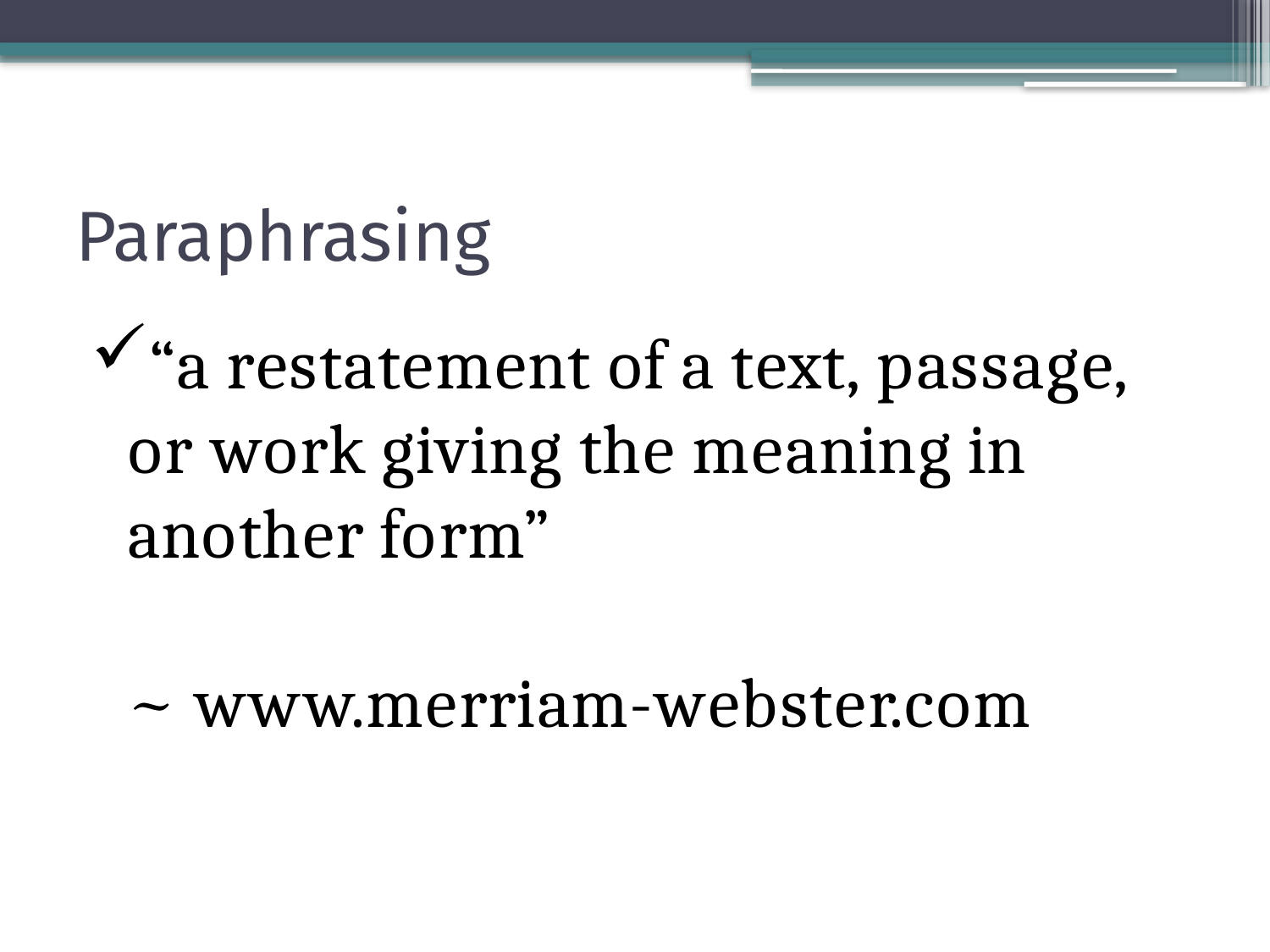

# Paraphrasing
“a restatement of a text, passage, or work giving the meaning in another form”
~ www.merriam-webster.com